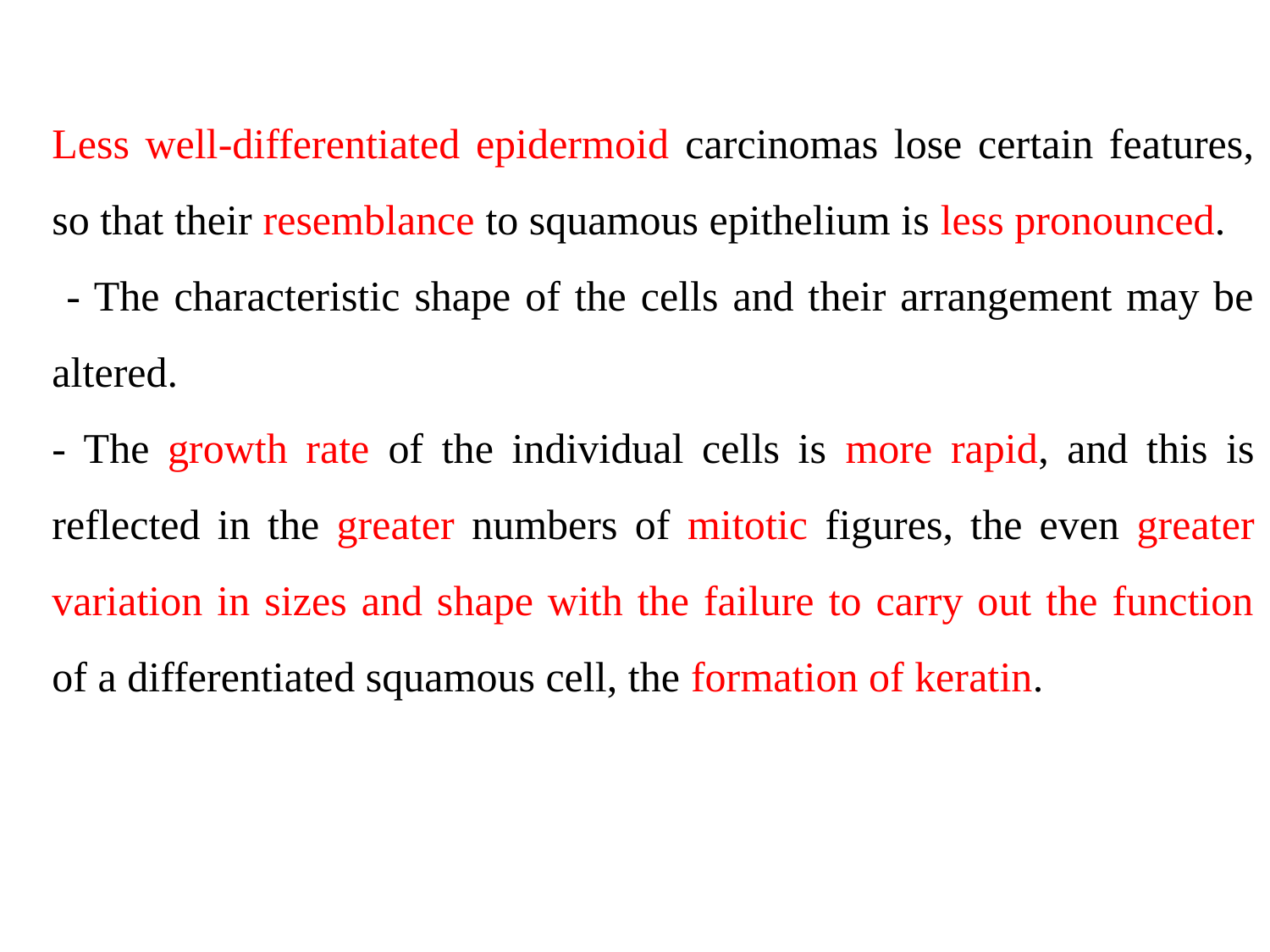

Less well-differentiated epidermoid carcinomas lose certain features, so that their resemblance to squamous epithelium is less pronounced.
 - The characteristic shape of the cells and their arrangement may be altered.
- The growth rate of the individual cells is more rapid, and this is reflected in the greater numbers of mitotic figures, the even greater variation in sizes and shape with the failure to carry out the function of a differentiated squamous cell, the formation of keratin.